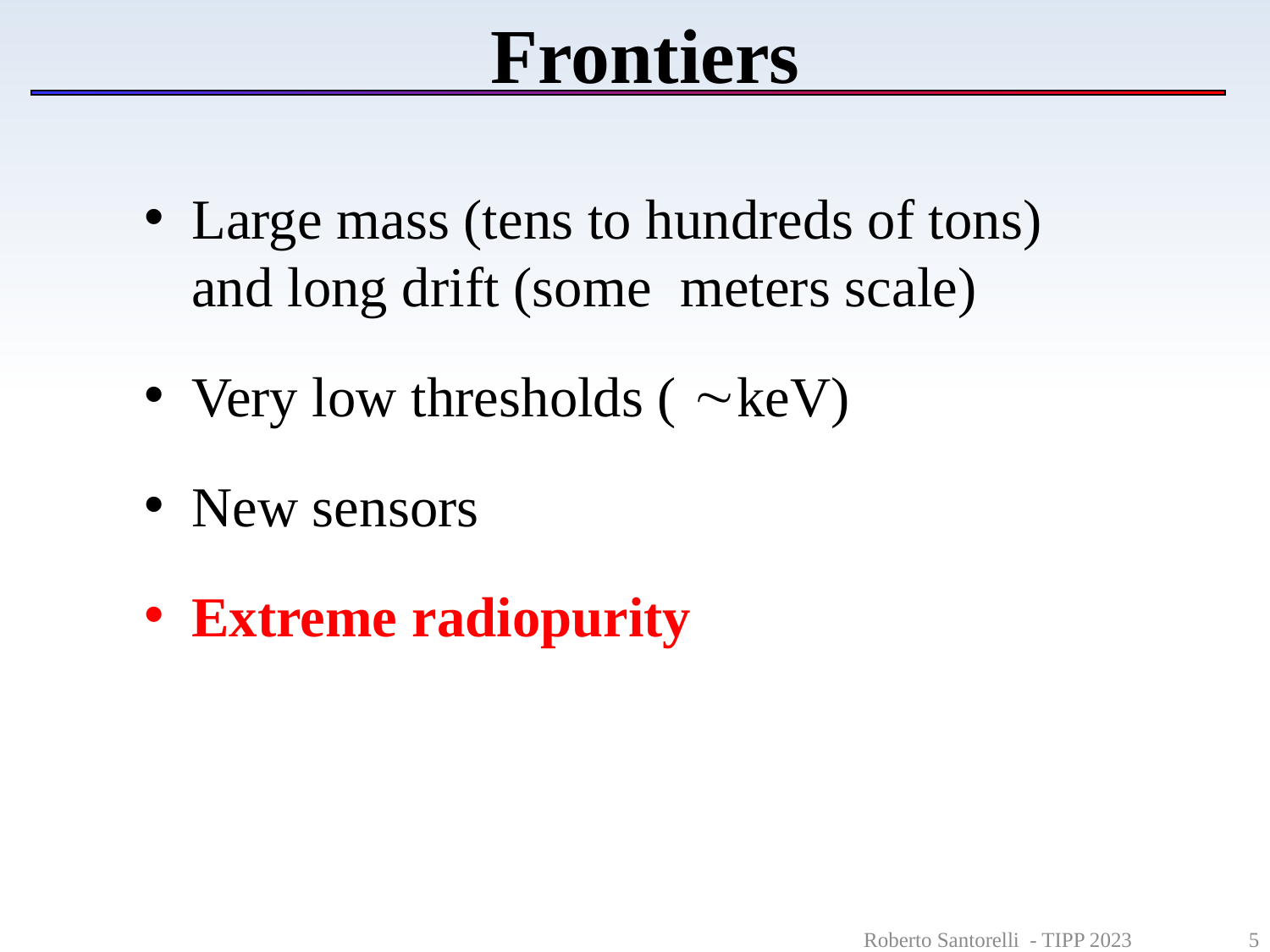

Frontiers

Large mass (tens to hundreds of tons) and long drift (some  meters scale)
Very low thresholds ( ∼keV)
New sensors
Extreme radiopurity
Roberto Santorelli  - TIPP 2023                      5